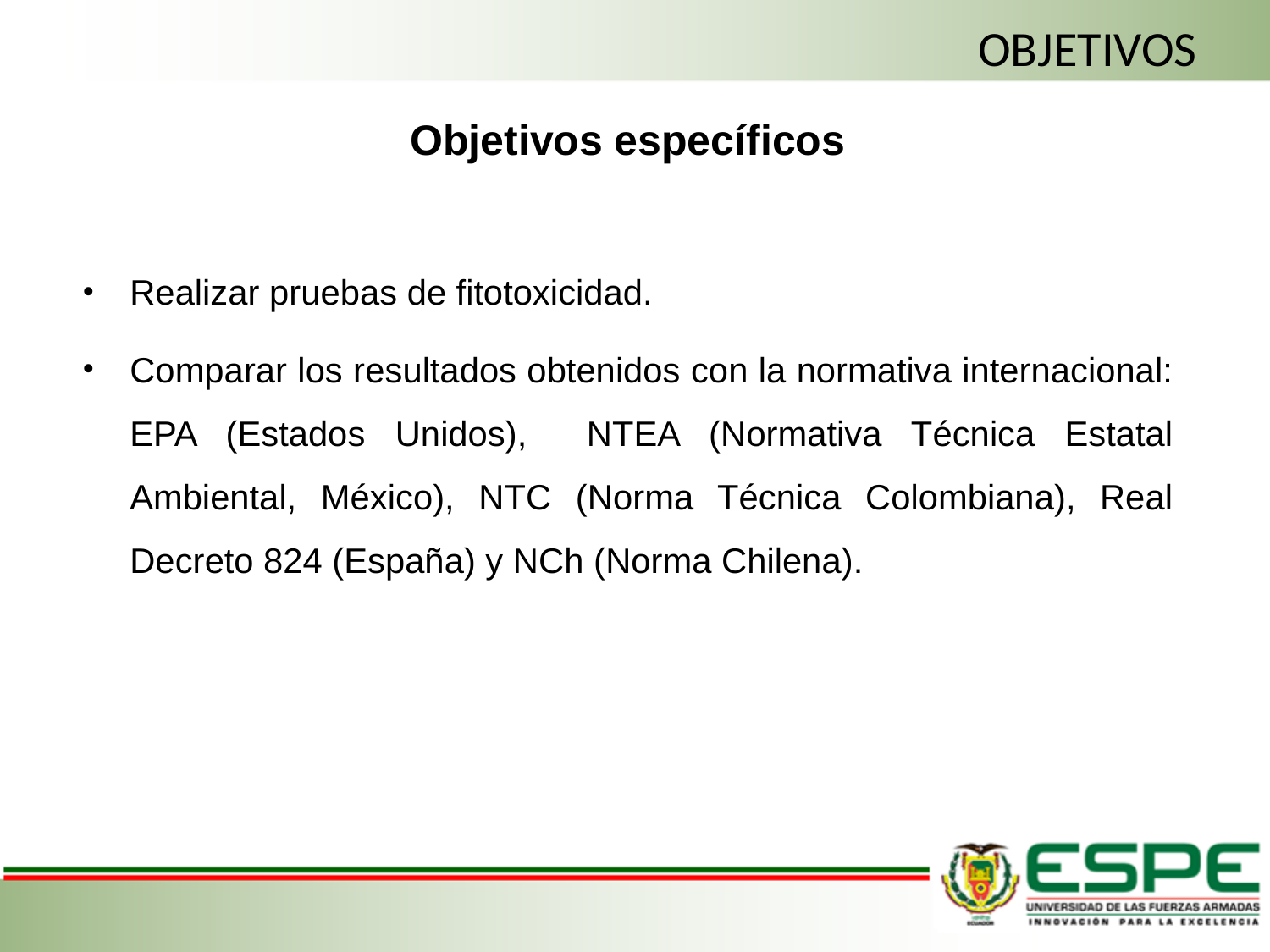

OBJETIVOS
Objetivos específicos

Realizar pruebas de fitotoxicidad.
Comparar los resultados obtenidos con la normativa internacional: EPA (Estados Unidos),  NTEA (Normativa Técnica Estatal Ambiental, México), NTC (Norma Técnica Colombiana), Real Decreto 824 (España) y NCh (Norma Chilena).